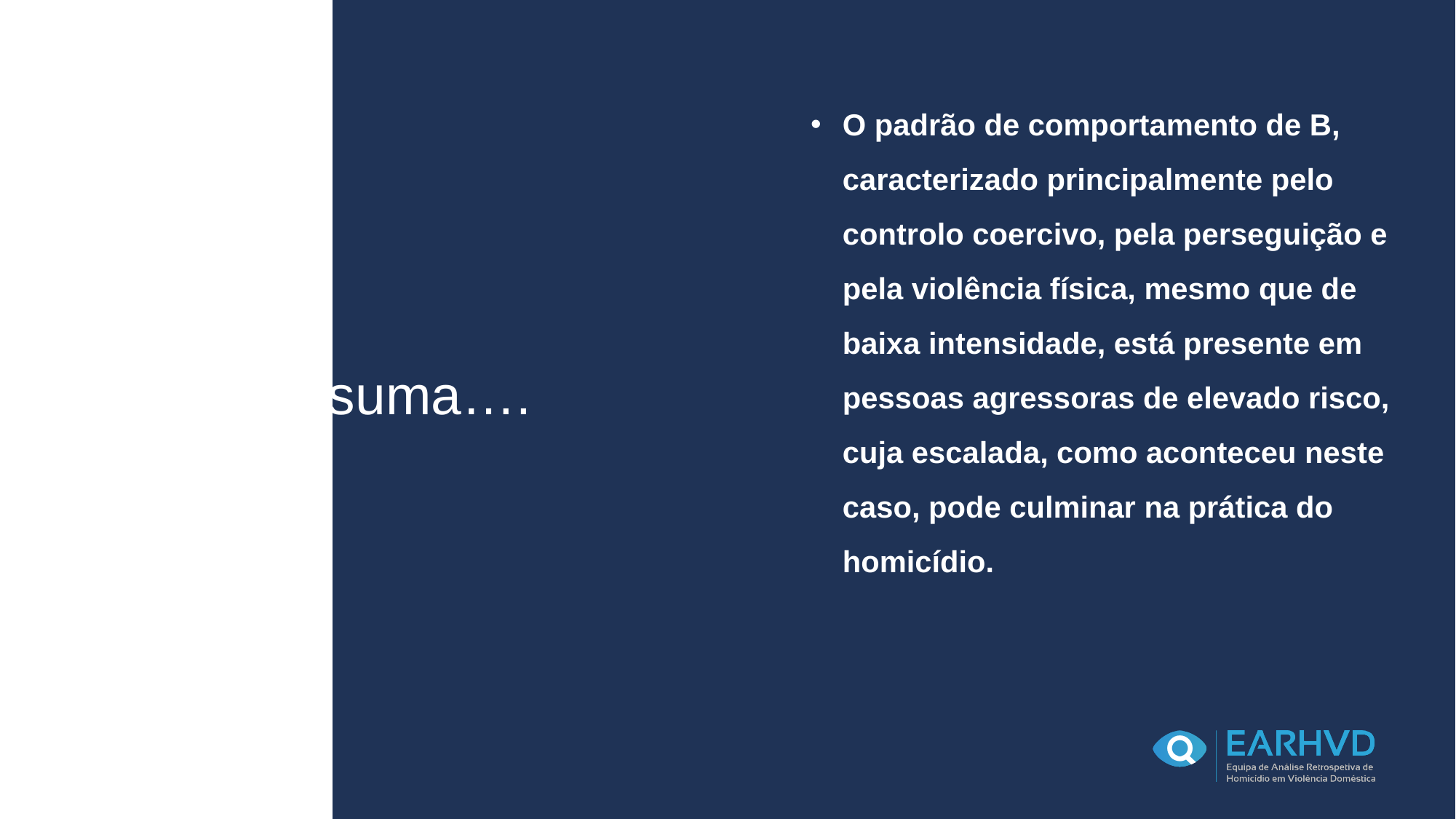

O padrão de comportamento de B, caracterizado principalmente pelo controlo coercivo, pela perseguição e pela violência física, mesmo que de baixa intensidade, está presente em pessoas agressoras de elevado risco, cuja escalada, como aconteceu neste caso, pode culminar na prática do homicídio.
# Em suma….